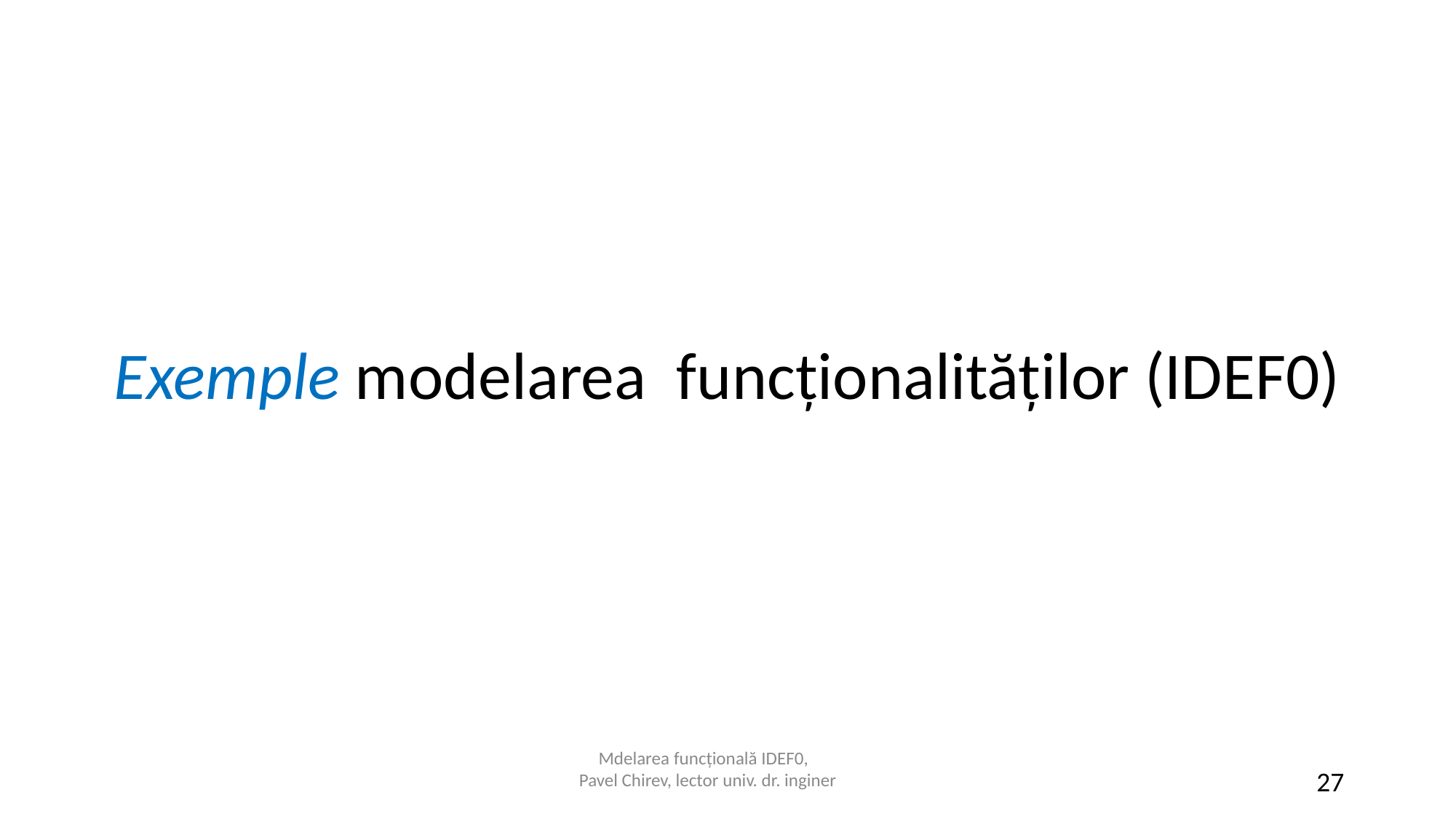

# Exemple modelarea  funcționalităților (IDEF0)
Mdelarea funcțională IDEF0,
Pavel Chirev, lector univ. dr. inginer
27